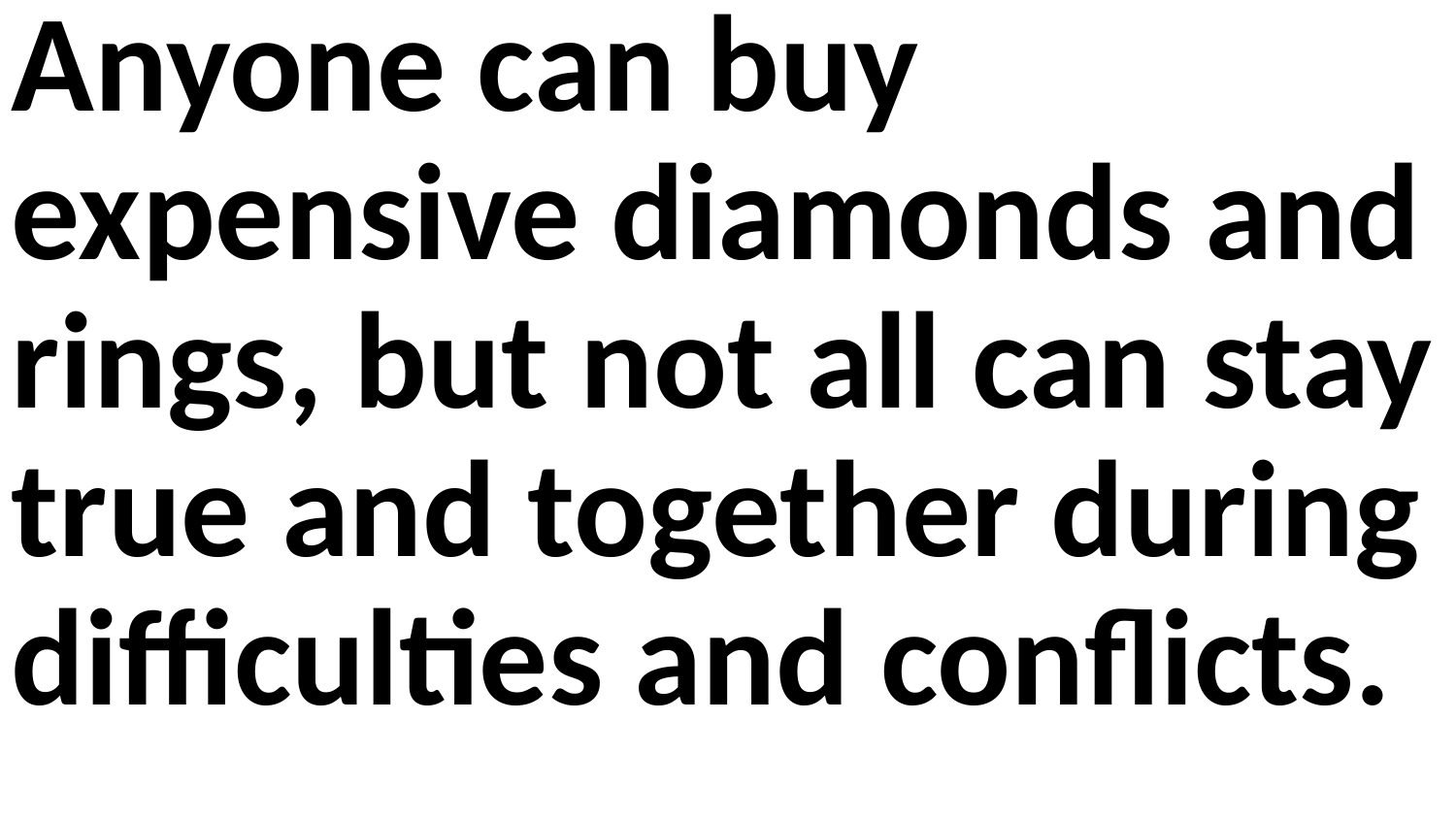

Anyone can buy expensive diamonds and rings, but not all can stay true and together during difficulties and conflicts.